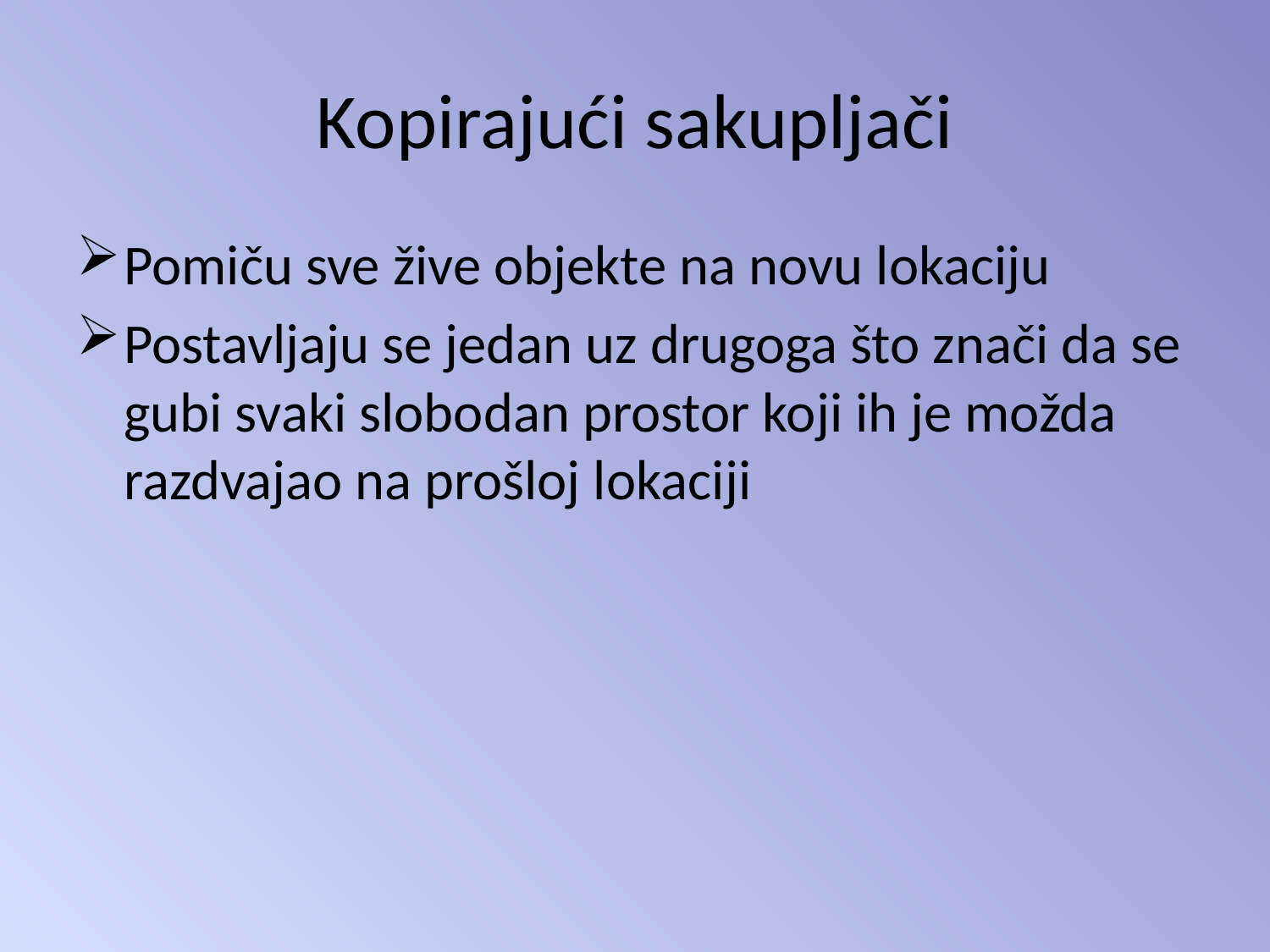

# Kopirajući sakupljači
Pomiču sve žive objekte na novu lokaciju
Postavljaju se jedan uz drugoga što znači da se gubi svaki slobodan prostor koji ih je možda razdvajao na prošloj lokaciji